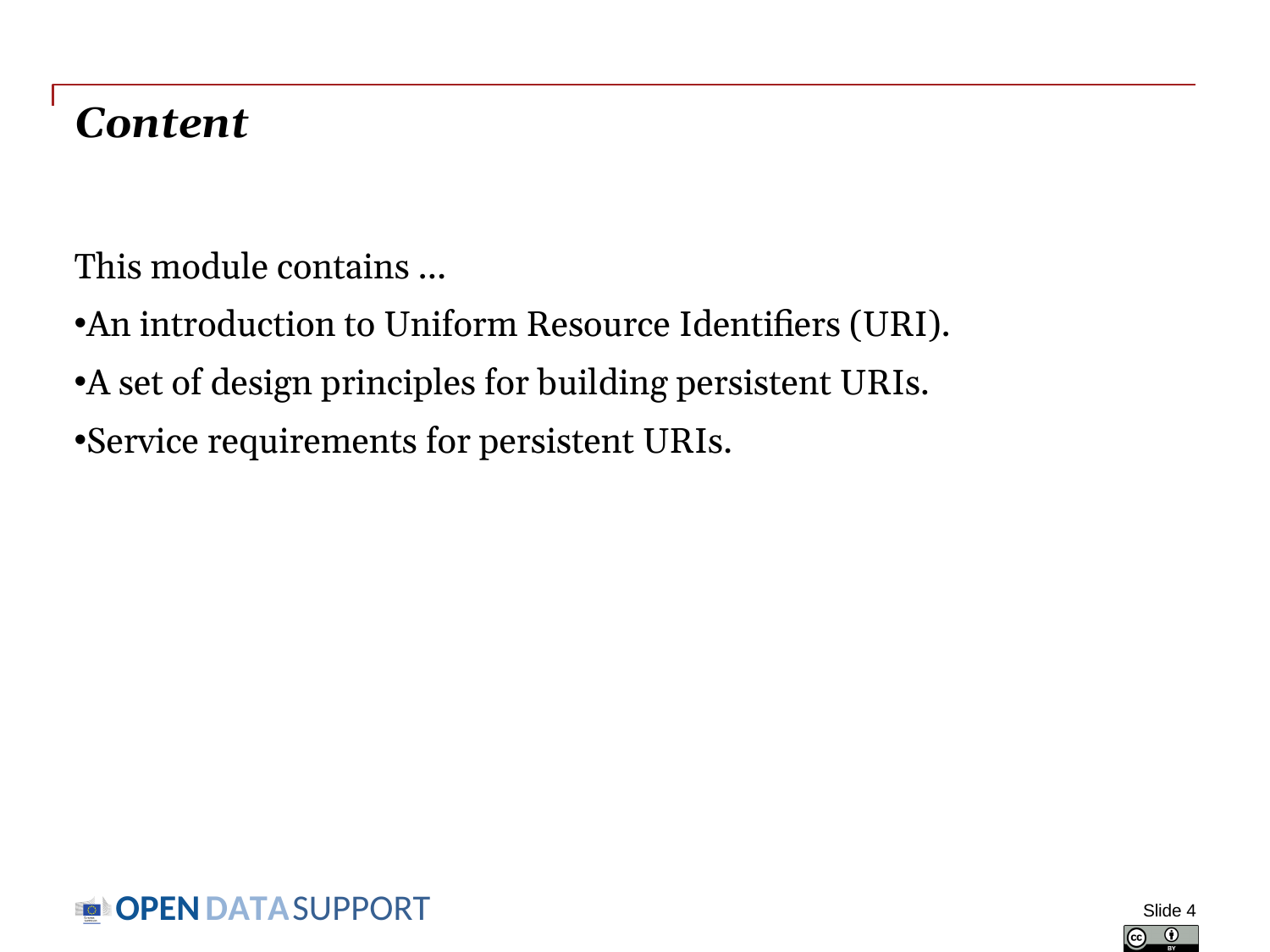

# Content
This module contains ...
An introduction to Uniform Resource Identifiers (URI).
A set of design principles for building persistent URIs.
Service requirements for persistent URIs.

Slide 4